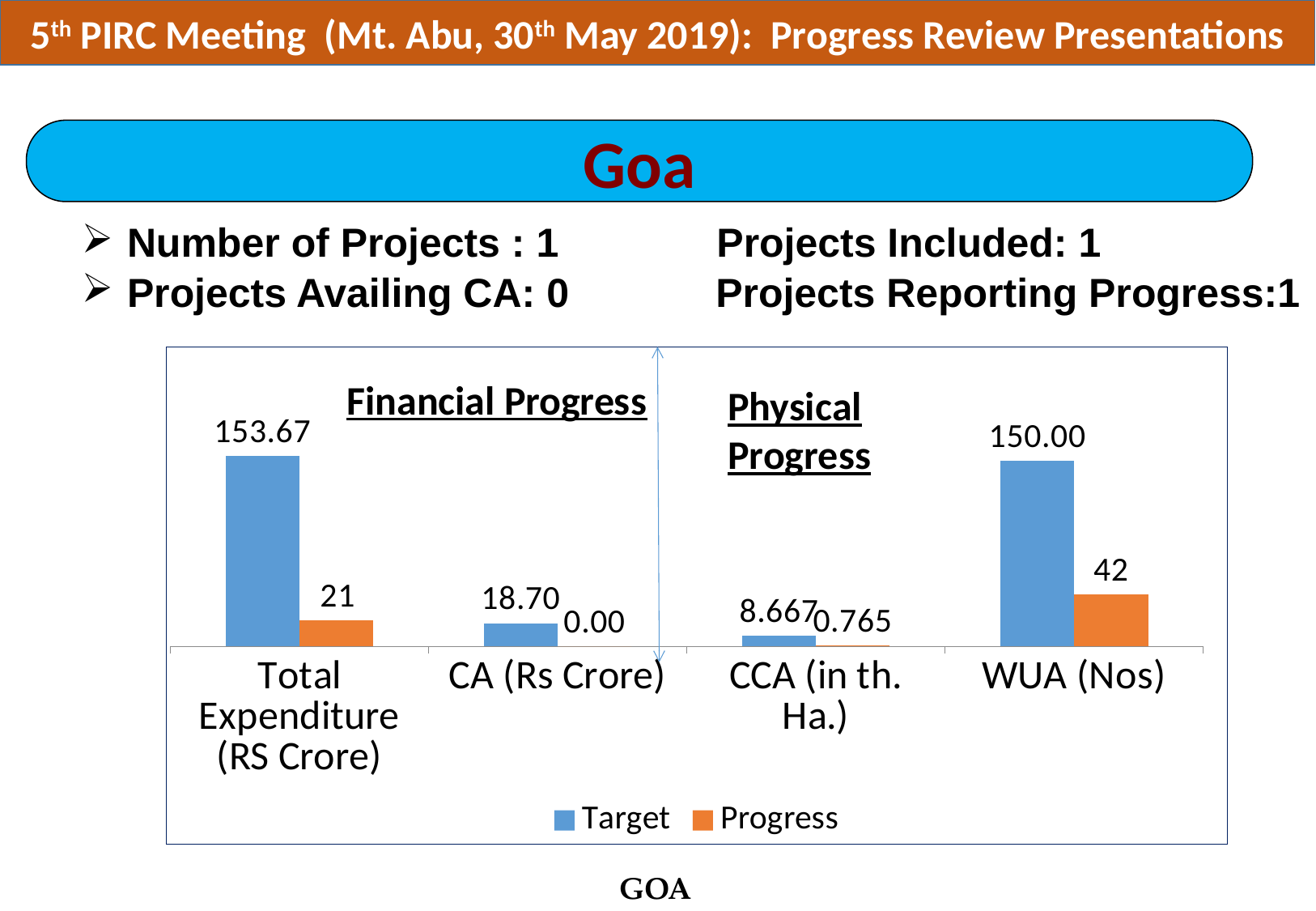

5th PIRC Meeting  (Mt. Abu, 30th May 2019):  Progress Review Presentations
Goa
| Number of Projects : 1 Projects Included: 1 Projects Availing CA: 0 Projects Reporting Progress:1 |
| --- |

### Chart: Financial Progress

| Category | Target | Progress |
|---|---|---|
| Total Expenditure (RS Crore) | 153.67 | 21.0 |
| CA (Rs Crore) | 18.7 | 0.0 |
| CCA (in th. Ha.) | 8.667000000000002 | 0.7650000000000008 |
| WUA (Nos) | 150.0 | 42.0 |
Physical Progress
GOA